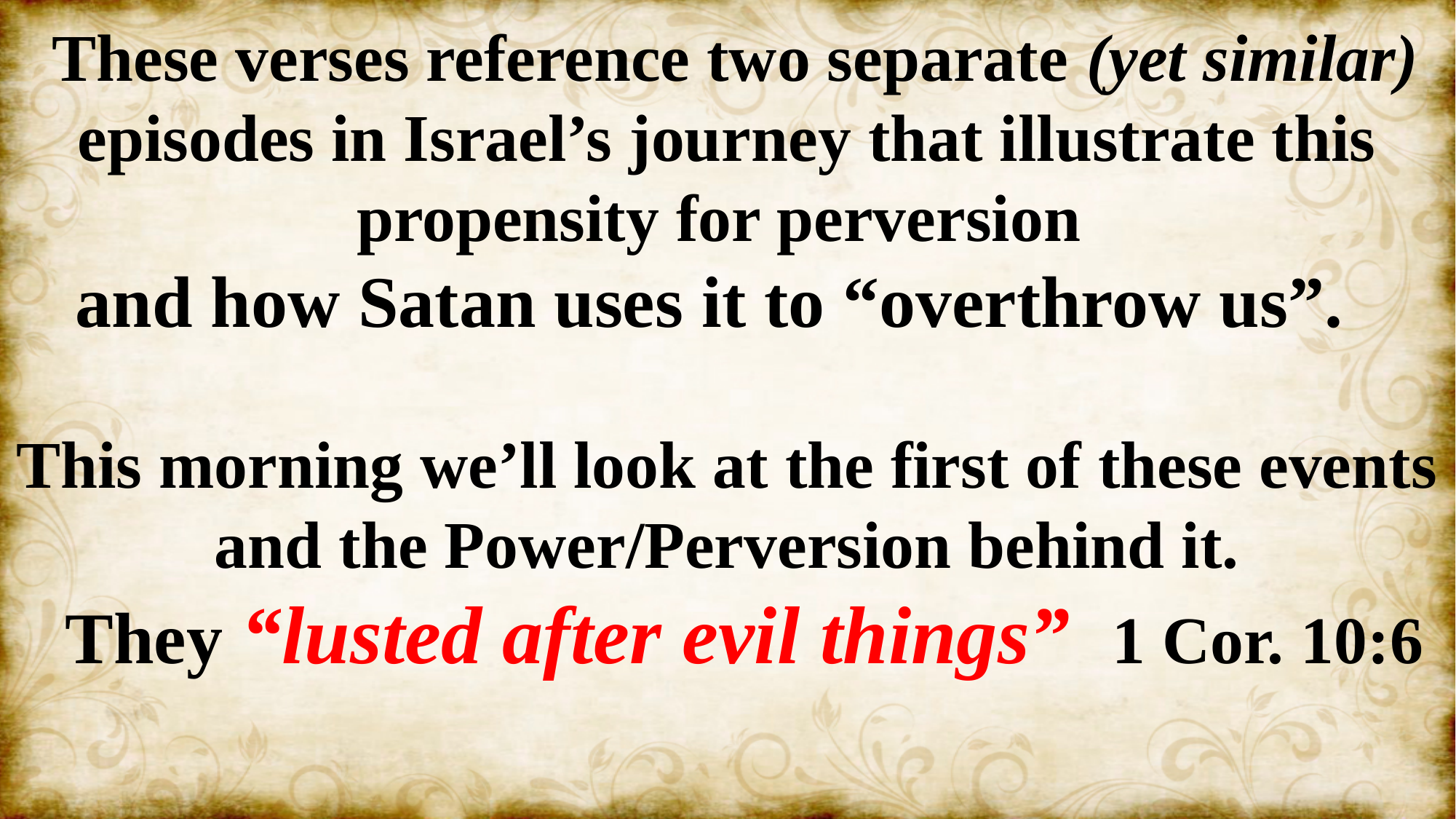

These verses reference two separate (yet similar) episodes in Israel’s journey that illustrate this propensity for perversion
and how Satan uses it to “overthrow us”.

This morning we’ll look at the first of these events and the Power/Perversion behind it.
   They “lusted after evil things”  1 Cor. 10:6